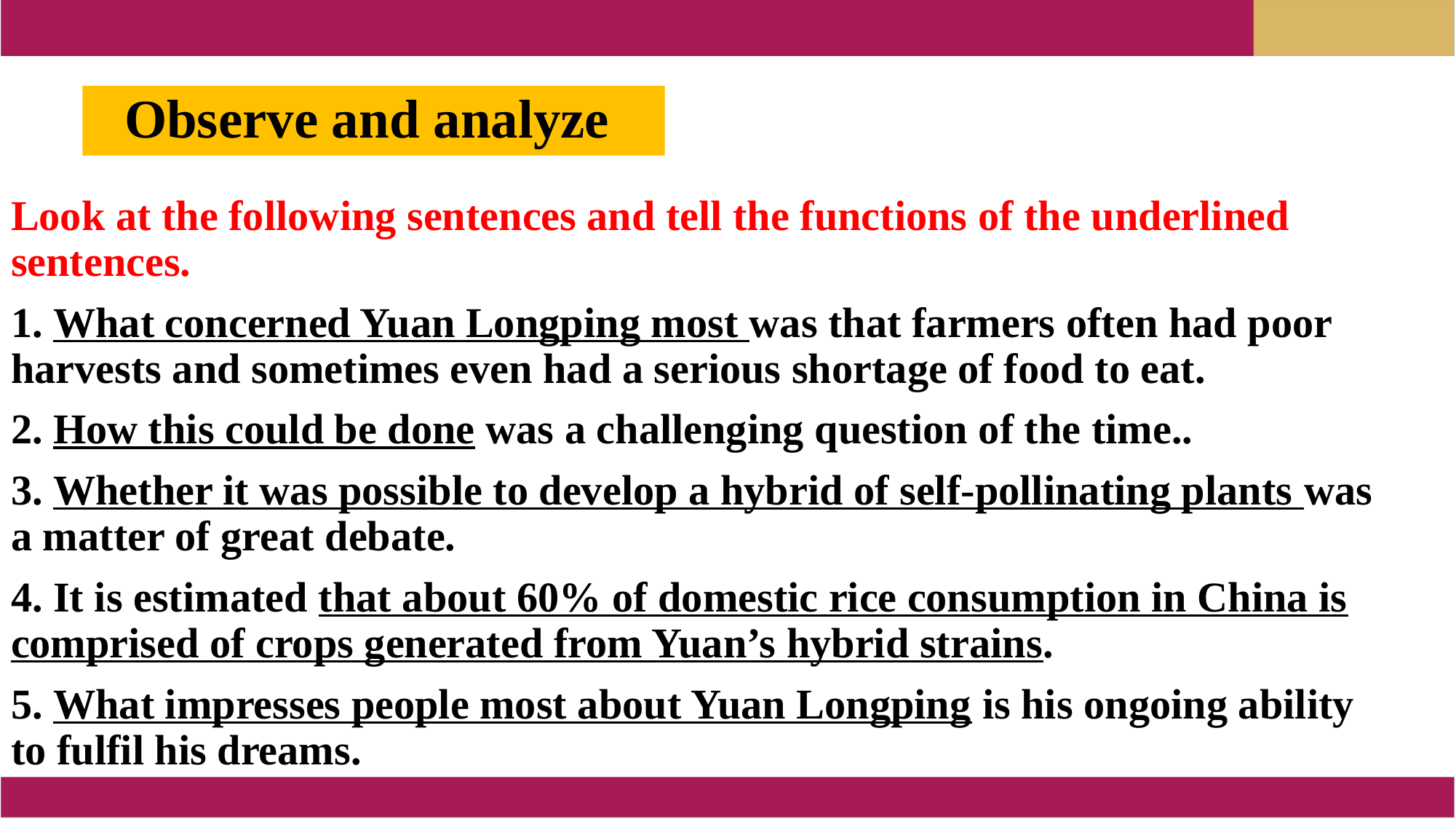

Observe and analyze
Look at the following sentences and tell the functions of the underlined sentences.
1. What concerned Yuan Longping most was that farmers often had poor harvests and sometimes even had a serious shortage of food to eat.
2. How this could be done was a challenging question of the time..
3. Whether it was possible to develop a hybrid of self-pollinating plants was a matter of great debate.
4. It is estimated that about 60% of domestic rice consumption in China is comprised of crops generated from Yuan’s hybrid strains.
5. What impresses people most about Yuan Longping is his ongoing ability to fulfil his dreams.